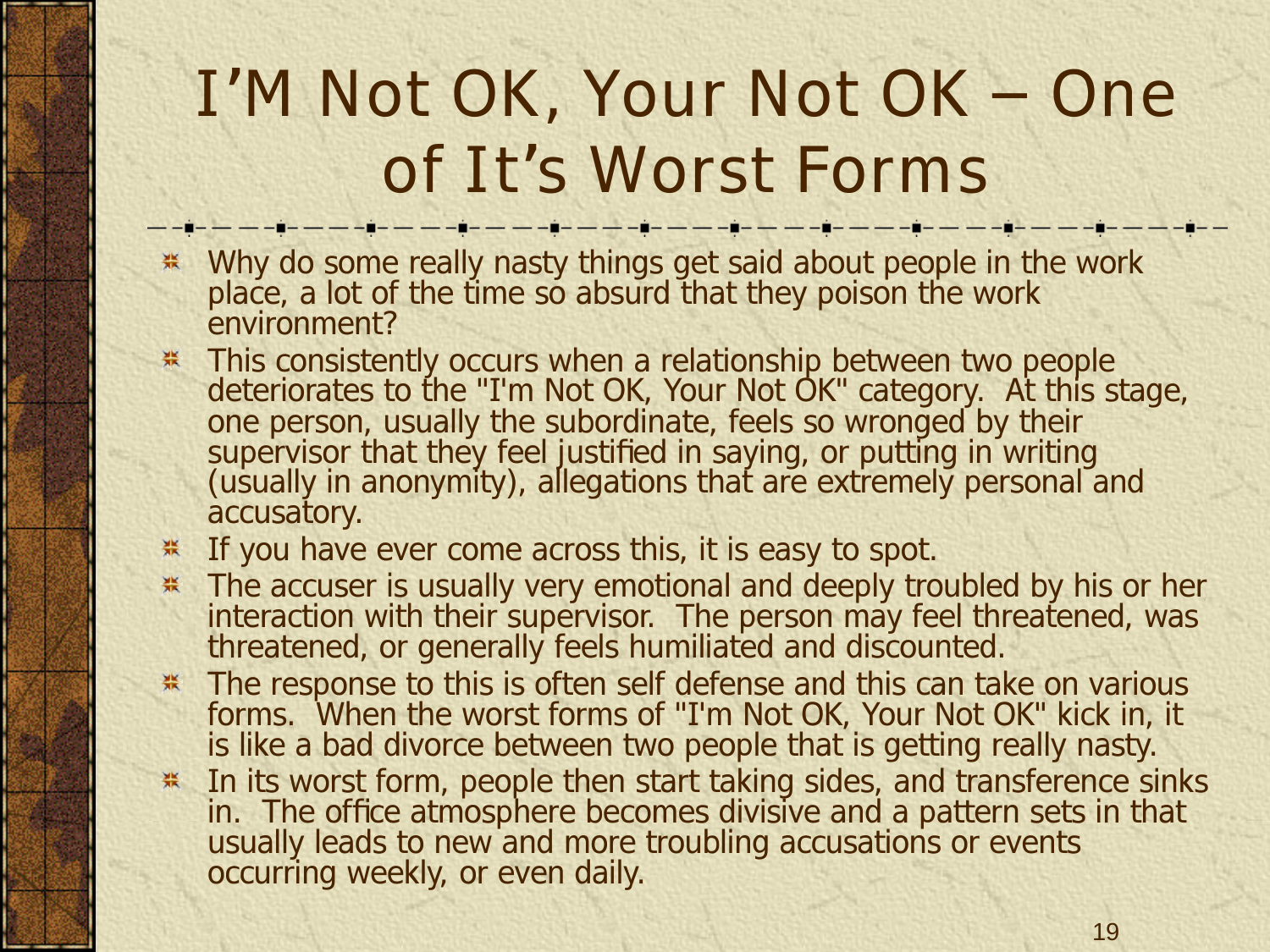

# I’M Not OK, Your Not OK – One of It’s Worst Forms
Why do some really nasty things get said about people in the work place, a lot of the time so absurd that they poison the work environment?
This consistently occurs when a relationship between two people deteriorates to the "I'm Not OK, Your Not OK" category.  At this stage, one person, usually the subordinate, feels so wronged by their supervisor that they feel justified in saying, or putting in writing (usually in anonymity), allegations that are extremely personal and accusatory.
If you have ever come across this, it is easy to spot.
The accuser is usually very emotional and deeply troubled by his or her interaction with their supervisor.  The person may feel threatened, was threatened, or generally feels humiliated and discounted.
The response to this is often self defense and this can take on various forms.  When the worst forms of "I'm Not OK, Your Not OK" kick in, it is like a bad divorce between two people that is getting really nasty.
In its worst form, people then start taking sides, and transference sinks in.  The office atmosphere becomes divisive and a pattern sets in that usually leads to new and more troubling accusations or events occurring weekly, or even daily.

19